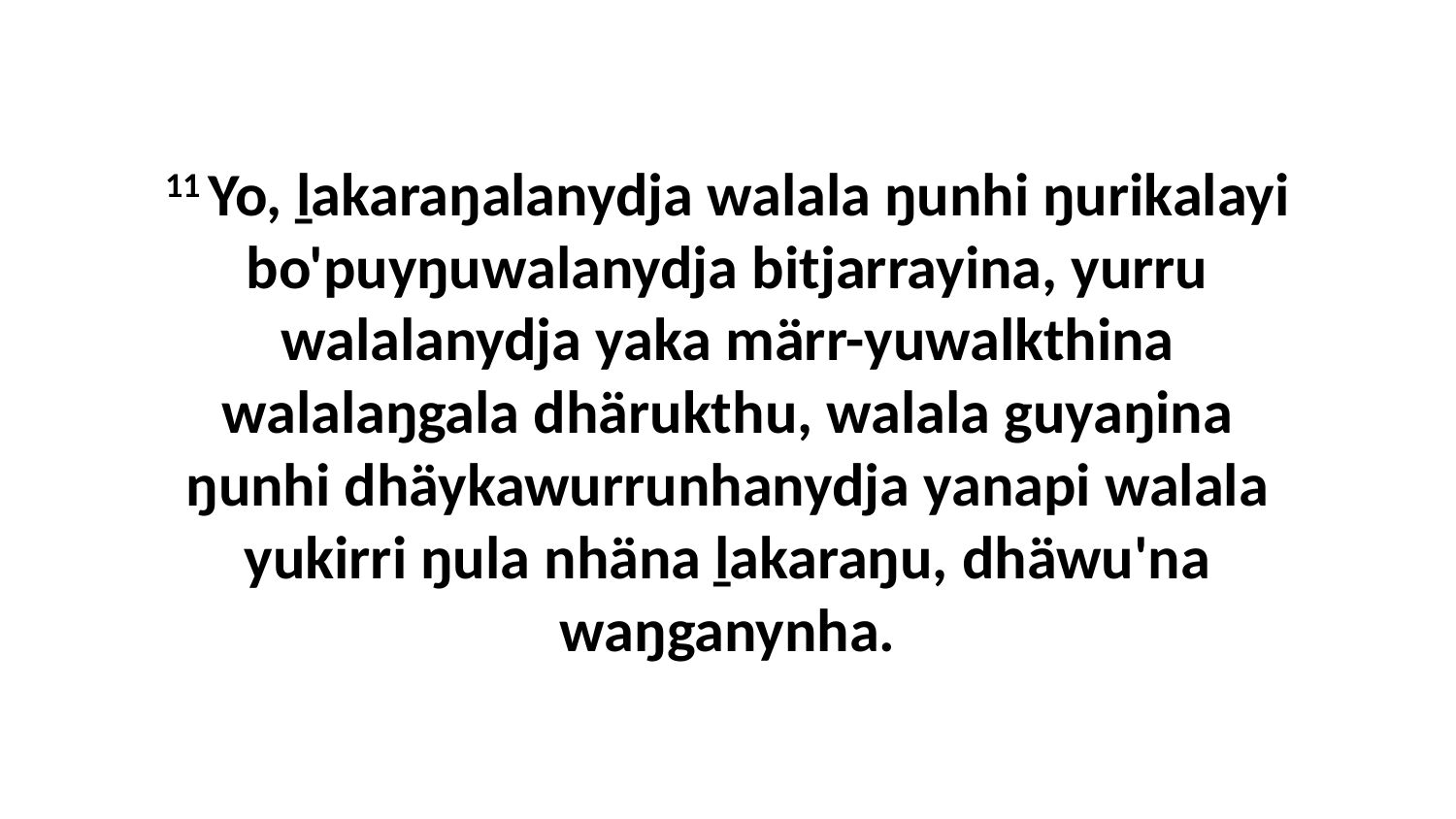

11 Yo, ḻakaraŋalanydja walala ŋunhi ŋurikalayi bo'puyŋuwalanydja bitjarrayina, yurru walalanydja yaka märr-yuwalkthina walalaŋgala dhärukthu, walala guyaŋina ŋunhi dhäykawurrunhanydja yanapi walala yukirri ŋula nhäna ḻakaraŋu, dhäwu'na waŋganynha.